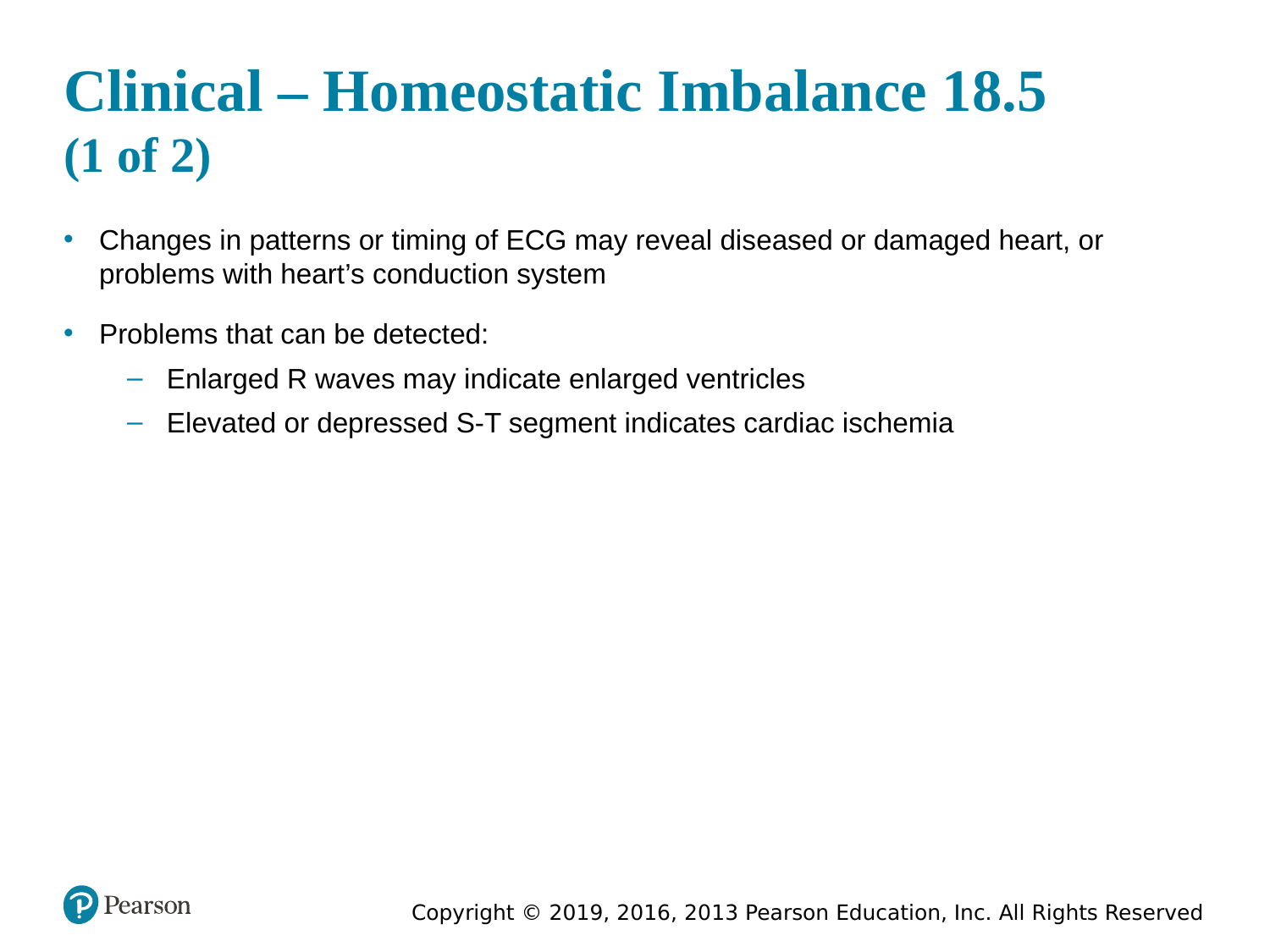

# Clinical – Homeostatic Imbalance 18.5 (1 of 2)
Changes in patterns or timing of ECG may reveal diseased or damaged heart, or problems with heart’s conduction system
Problems that can be detected:
Enlarged R waves may indicate enlarged ventricles
Elevated or depressed S-T segment indicates cardiac ischemia